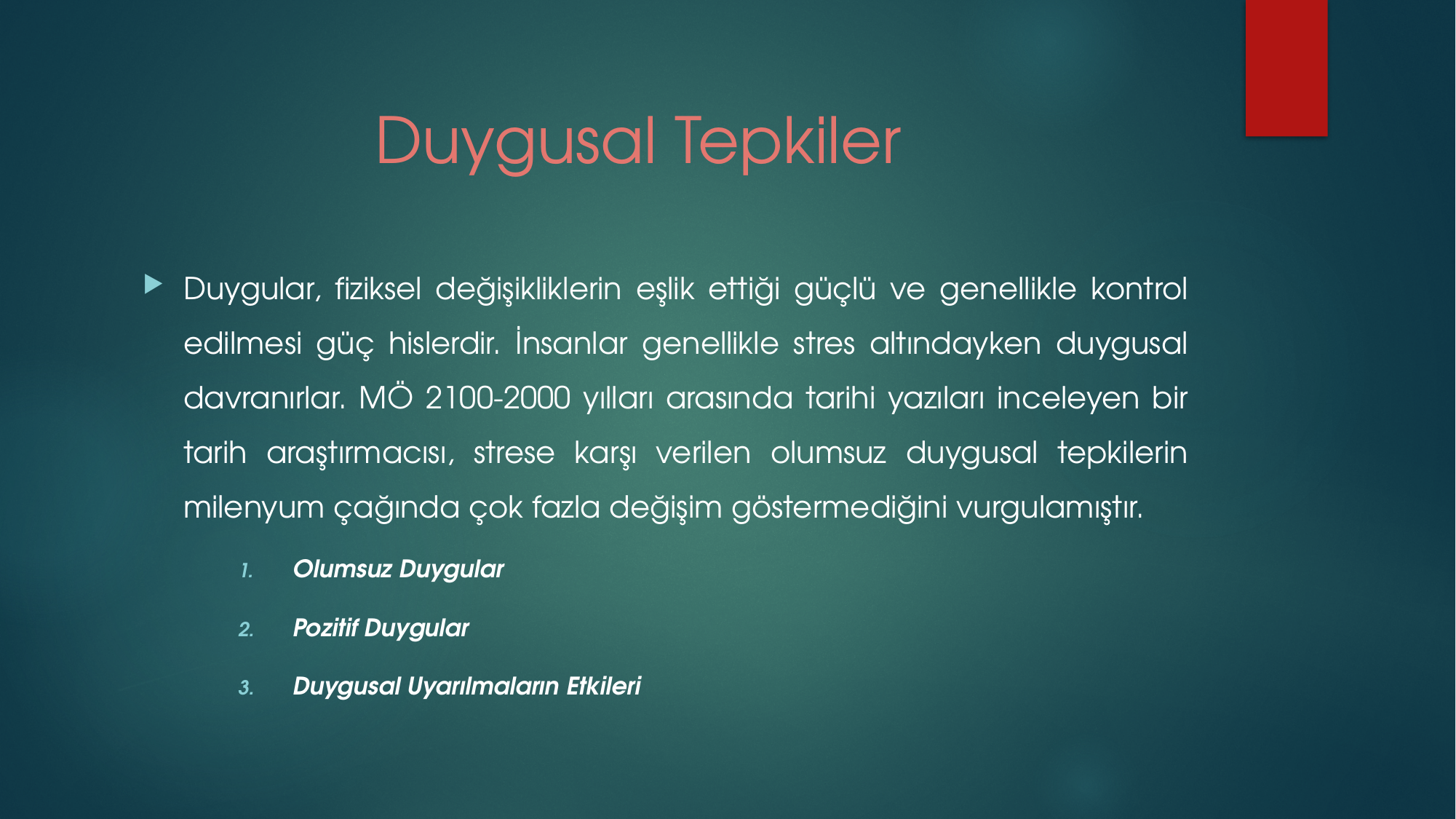

# Duygusal Tepkiler
Duygular, fiziksel değişikliklerin eşlik ettiği güçlü ve genellikle kontrol edilmesi güç hislerdir. İnsanlar genellikle stres altındayken duygusal davranırlar. MÖ 2100-2000 yılları arasında tarihi yazıları inceleyen bir tarih araştırmacısı, strese karşı verilen olumsuz duygusal tepkilerin milenyum çağında çok fazla değişim göstermediğini vurgulamıştır.
Olumsuz Duygular
Pozitif Duygular
Duygusal Uyarılmaların Etkileri